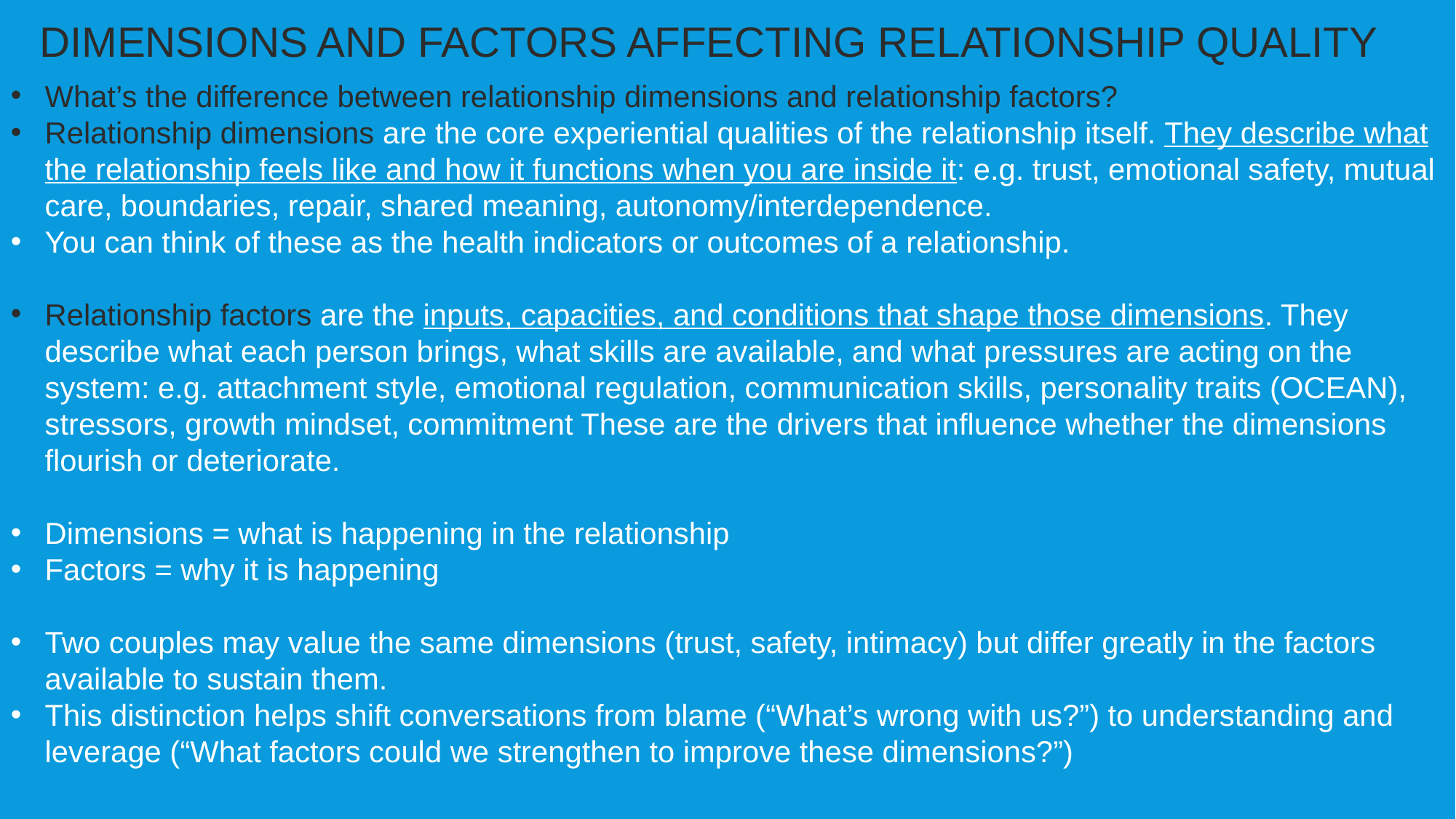

DIMENSIONS AND FACTORS AFFECTING RELATIONSHIP QUALITY
What’s the difference between relationship dimensions and relationship factors?
Relationship dimensions are the core experiential qualities of the relationship itself. They describe what the relationship feels like and how it functions when you are inside it: e.g. trust, emotional safety, mutual care, boundaries, repair, shared meaning, autonomy/interdependence.
You can think of these as the health indicators or outcomes of a relationship.

Relationship factors are the inputs, capacities, and conditions that shape those dimensions. They describe what each person brings, what skills are available, and what pressures are acting on the system: e.g. attachment style, emotional regulation, communication skills, personality traits (OCEAN), stressors, growth mindset, commitment These are the drivers that influence whether the dimensions flourish or deteriorate.

Dimensions = what is happening in the relationship
Factors = why it is happening

Two couples may value the same dimensions (trust, safety, intimacy) but differ greatly in the factors available to sustain them.
This distinction helps shift conversations from blame (“What’s wrong with us?”) to understanding and leverage (“What factors could we strengthen to improve these dimensions?”)